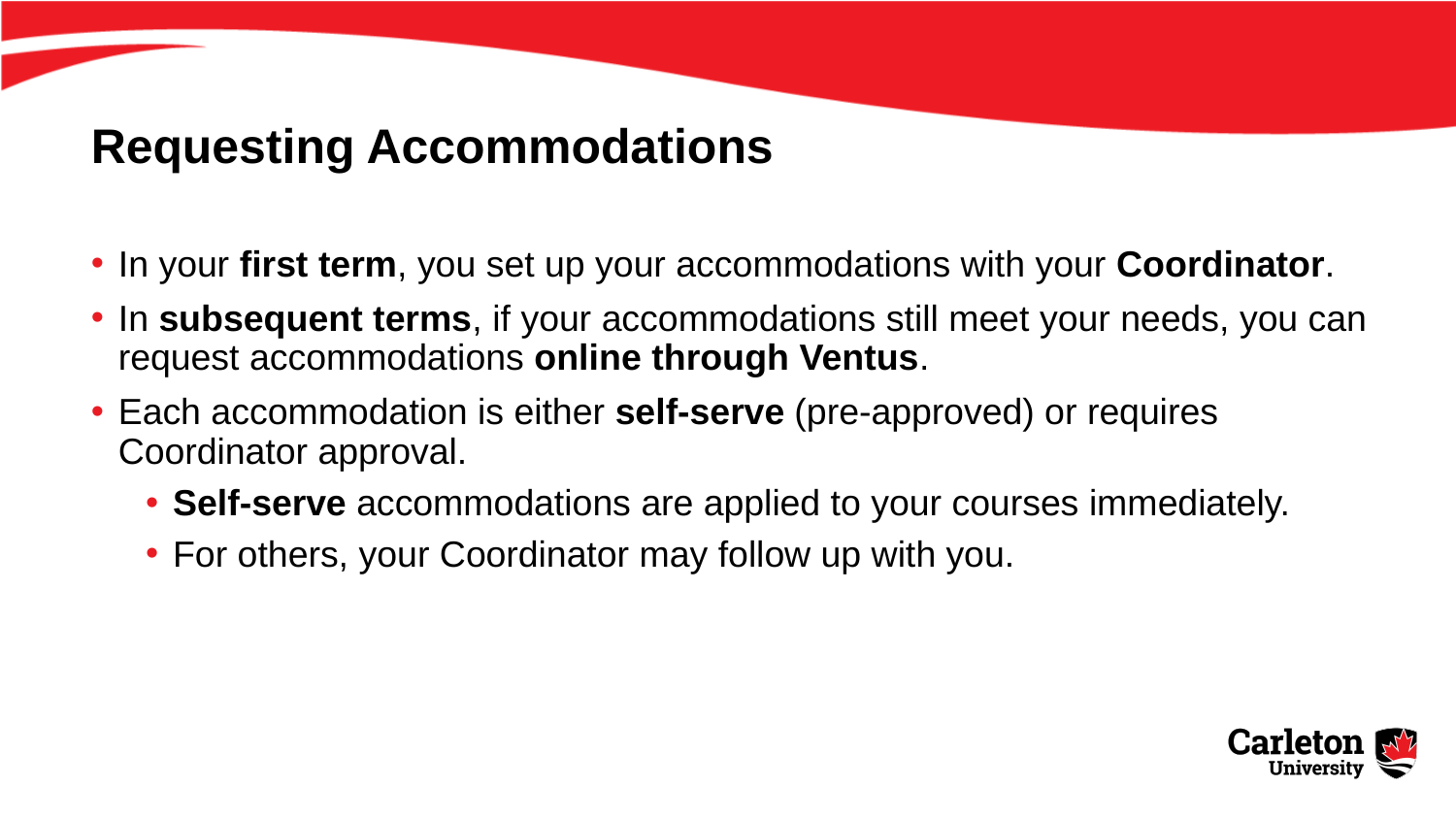

# Requesting Accommodations
In your first term, you set up your accommodations with your Coordinator.
In subsequent terms, if your accommodations still meet your needs, you can request accommodations online through Ventus.
Each accommodation is either self-serve (pre-approved) or requires Coordinator approval.
Self-serve accommodations are applied to your courses immediately.
For others, your Coordinator may follow up with you.